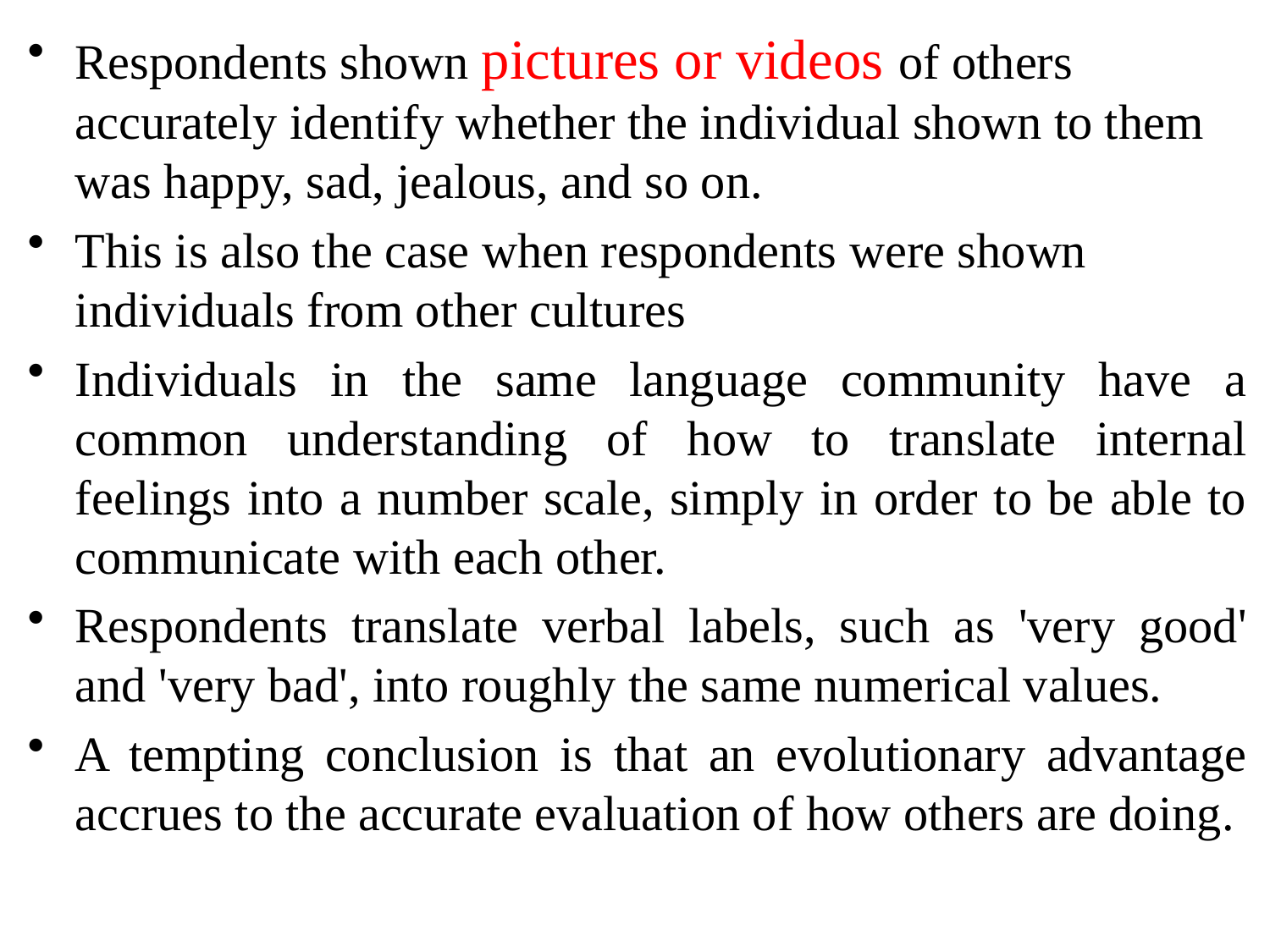

Respondents shown pictures or videos of others accurately identify whether the individual shown to them was happy, sad, jealous, and so on.
This is also the case when respondents were shown individuals from other cultures
Individuals in the same language community have a common understanding of how to translate internal feelings into a number scale, simply in order to be able to communicate with each other.
Respondents translate verbal labels, such as 'very good' and 'very bad', into roughly the same numerical values.
A tempting conclusion is that an evolutionary advantage accrues to the accurate evaluation of how others are doing.
106